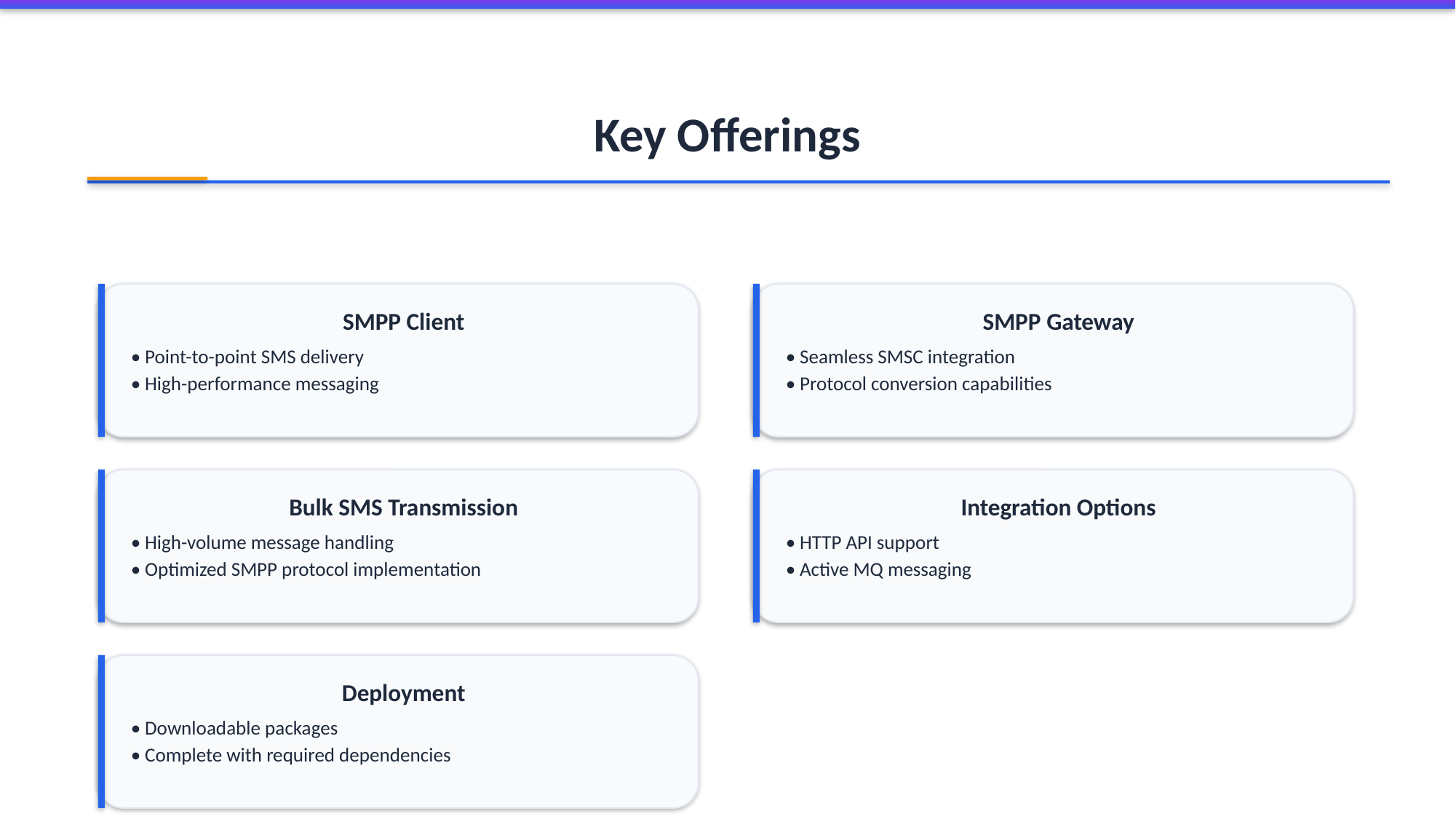

Key Offerings

SMPP Client
SMPP Gateway
• Point-to-point SMS delivery
• High-performance messaging
• Seamless SMSC integration
• Protocol conversion capabilities

Bulk SMS Transmission
Integration Options
• High-volume message handling
• Optimized SMPP protocol implementation
• HTTP API support
• Active MQ messaging

Deployment
• Downloadable packages
• Complete with required dependencies